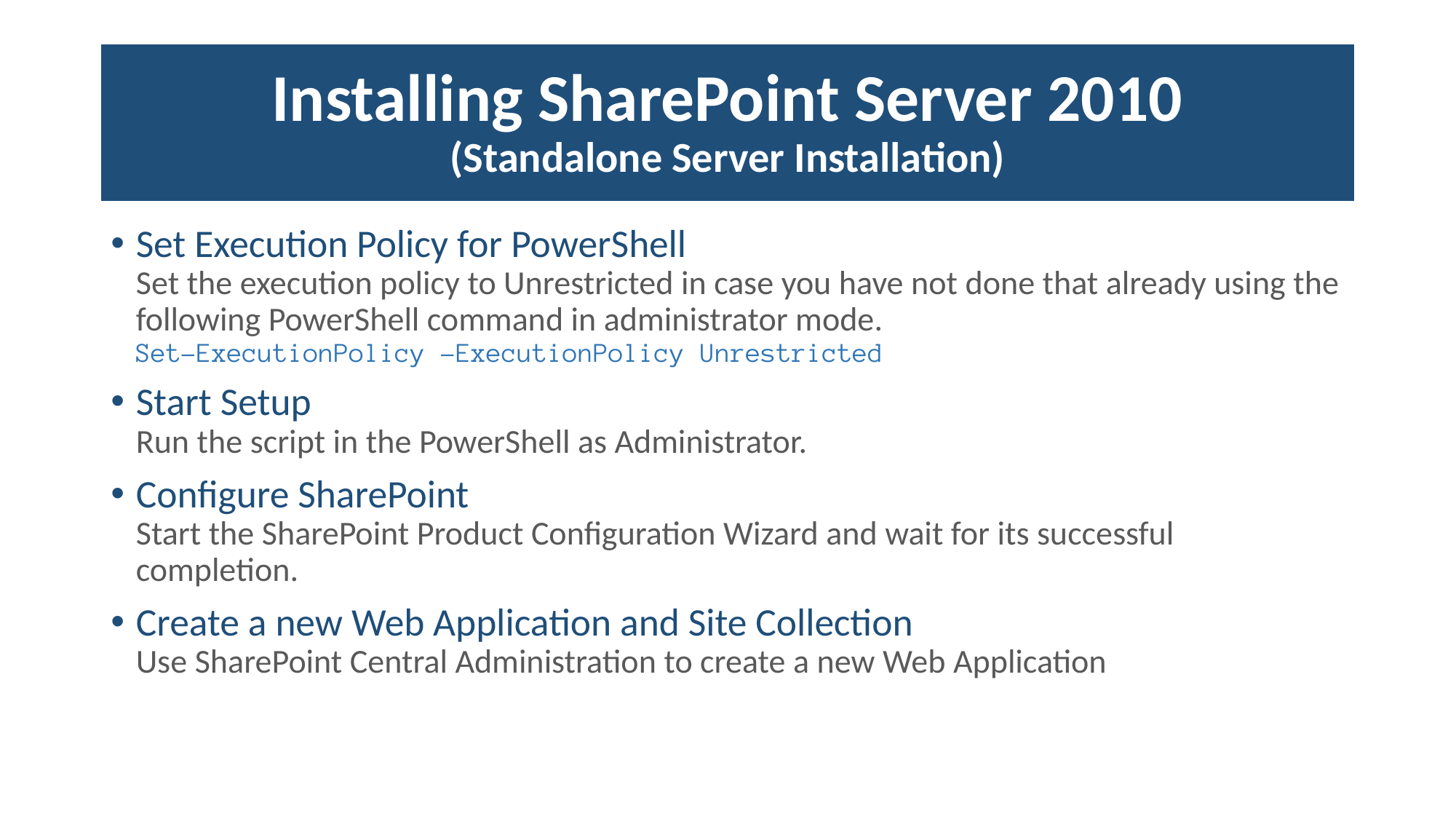

# Installing SharePoint Server 2010 (Standalone Server Installation)
Set Execution Policy for PowerShell
Set the execution policy to Unrestricted in case you have not done that already using the following PowerShell command in administrator mode.
Set-ExecutionPolicy -ExecutionPolicy Unrestricted
Start Setup
Run the script in the PowerShell as Administrator.
Configure SharePoint
Start the SharePoint Product Configuration Wizard and wait for its successful completion.
Create a new Web Application and Site Collection
Use SharePoint Central Administration to create a new Web Application